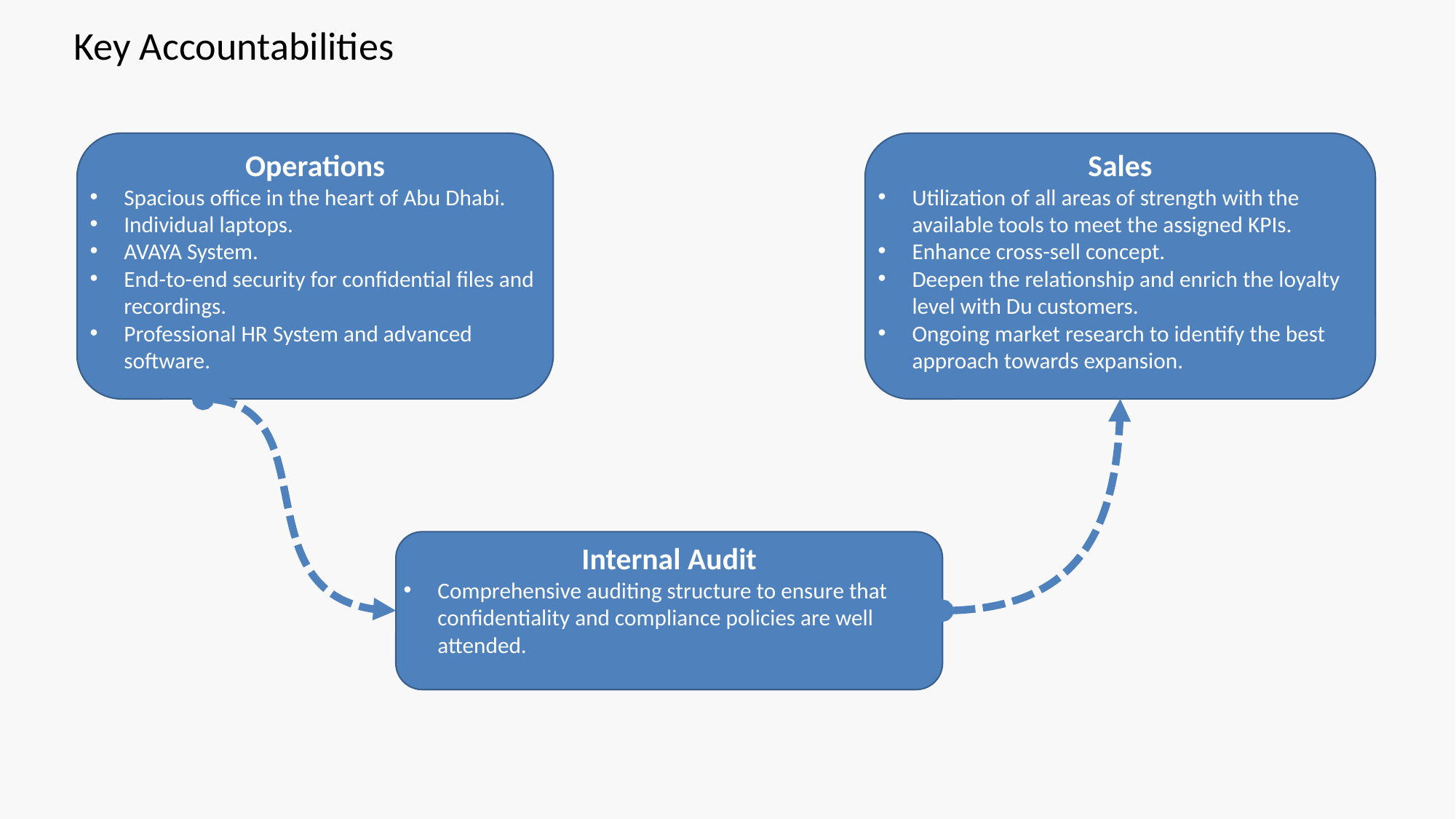

Key Accountabilities
Operations
Spacious office in the heart of Abu Dhabi.
Individual laptops.
AVAYA System.
End-to-end security for confidential files and recordings.
Professional HR System and advanced software.

Sales
Utilization of all areas of strength with the available tools to meet the assigned KPIs.
Enhance cross-sell concept.
Deepen the relationship and enrich the loyalty level with Du customers.
Ongoing market research to identify the best approach towards expansion.
Internal Audit
Comprehensive auditing structure to ensure that confidentiality and compliance policies are well attended.